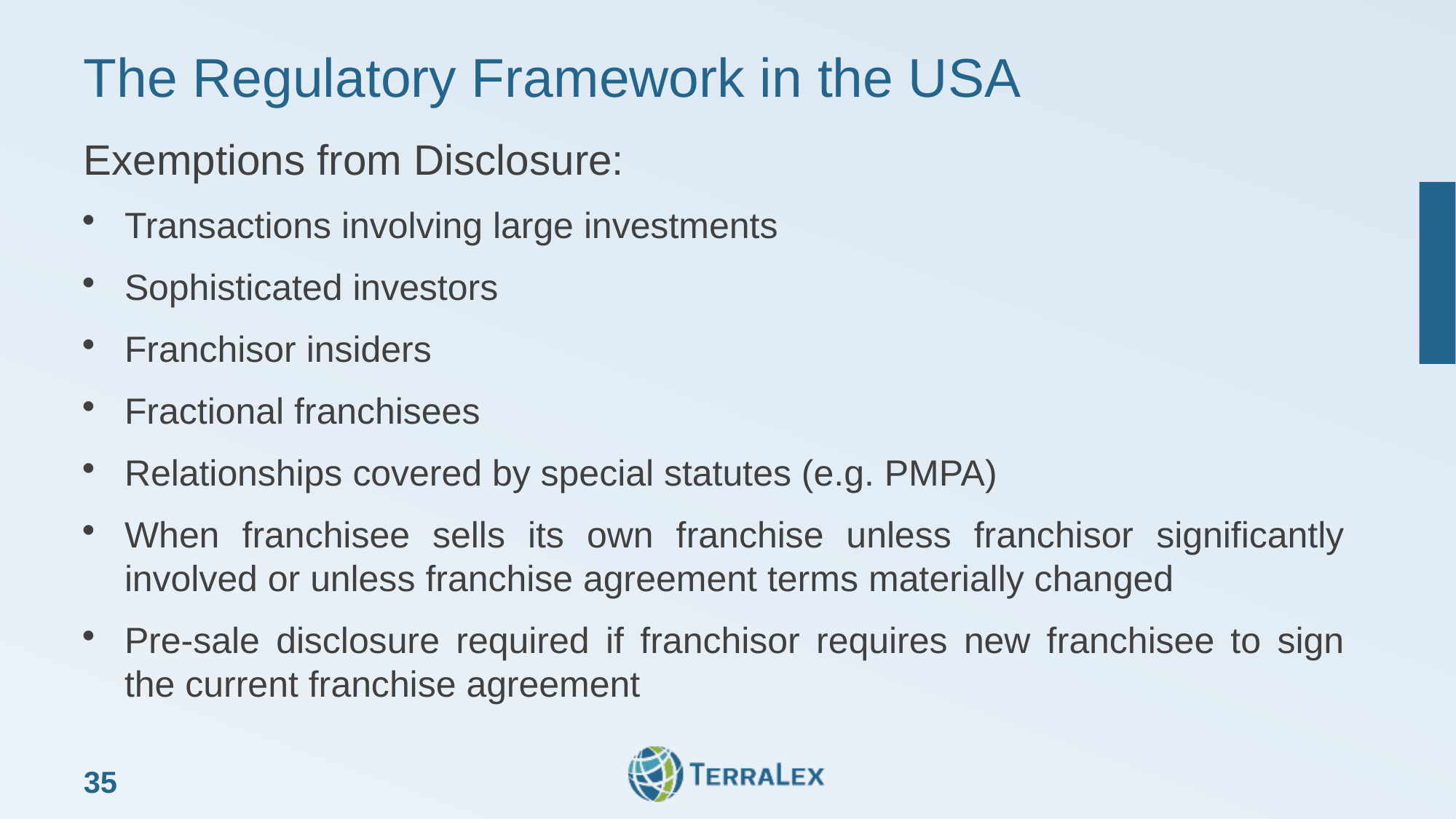

# The Regulatory Framework in the USA
Exemptions from Disclosure:
Transactions involving large investments
Sophisticated investors
Franchisor insiders
Fractional franchisees
Relationships covered by special statutes (e.g. PMPA)
When franchisee sells its own franchise unless franchisor significantly involved or unless franchise agreement terms materially changed
Pre-sale disclosure required if franchisor requires new franchisee to sign the current franchise agreement
35